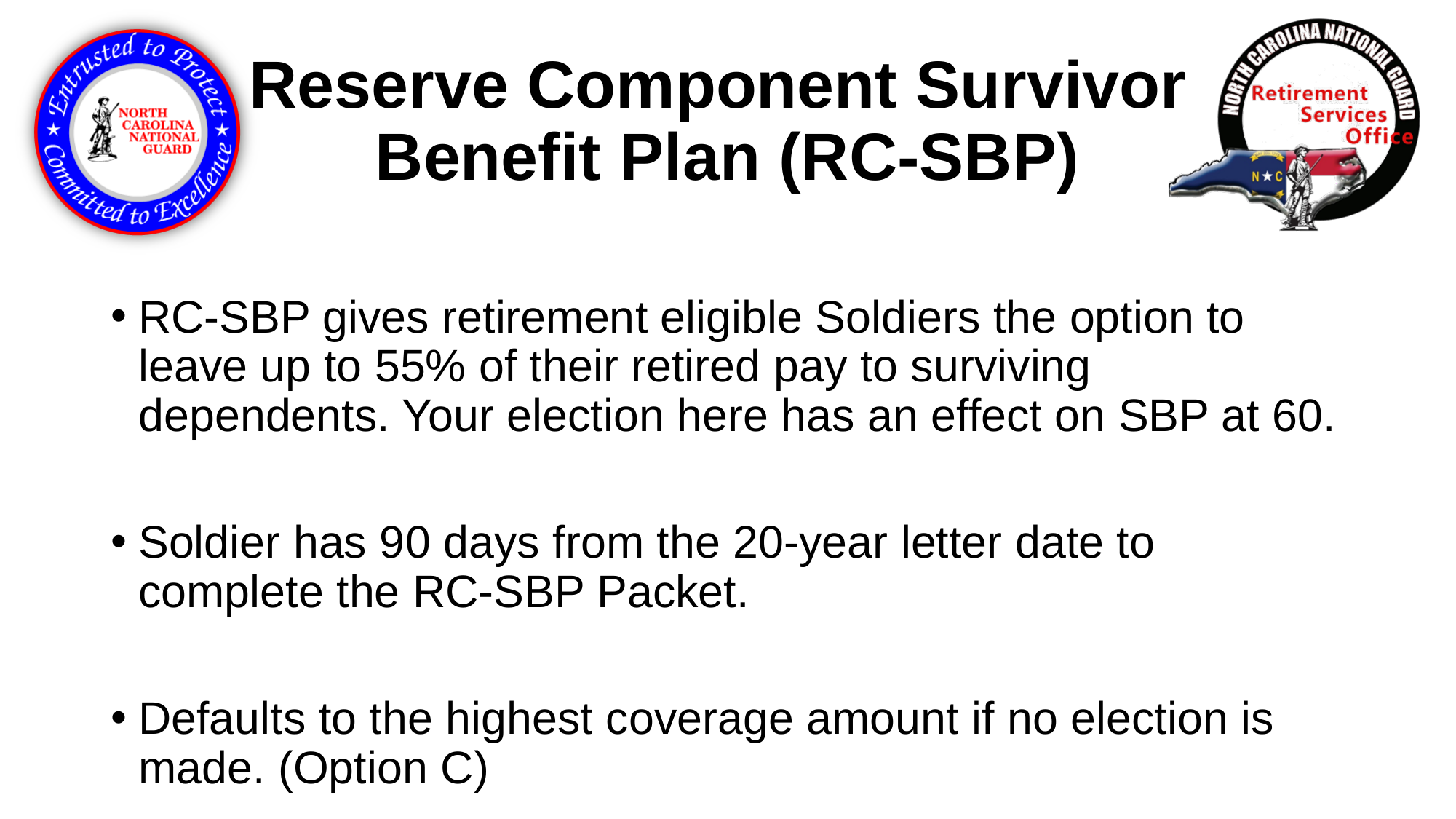

# Reserve Component Survivor Benefit Plan (RC-SBP)
RC-SBP gives retirement eligible Soldiers the option to leave up to 55% of their retired pay to surviving dependents. Your election here has an effect on SBP at 60.

Soldier has 90 days from the 20-year letter date to complete the RC-SBP Packet.

Defaults to the highest coverage amount if no election is made. (Option C)